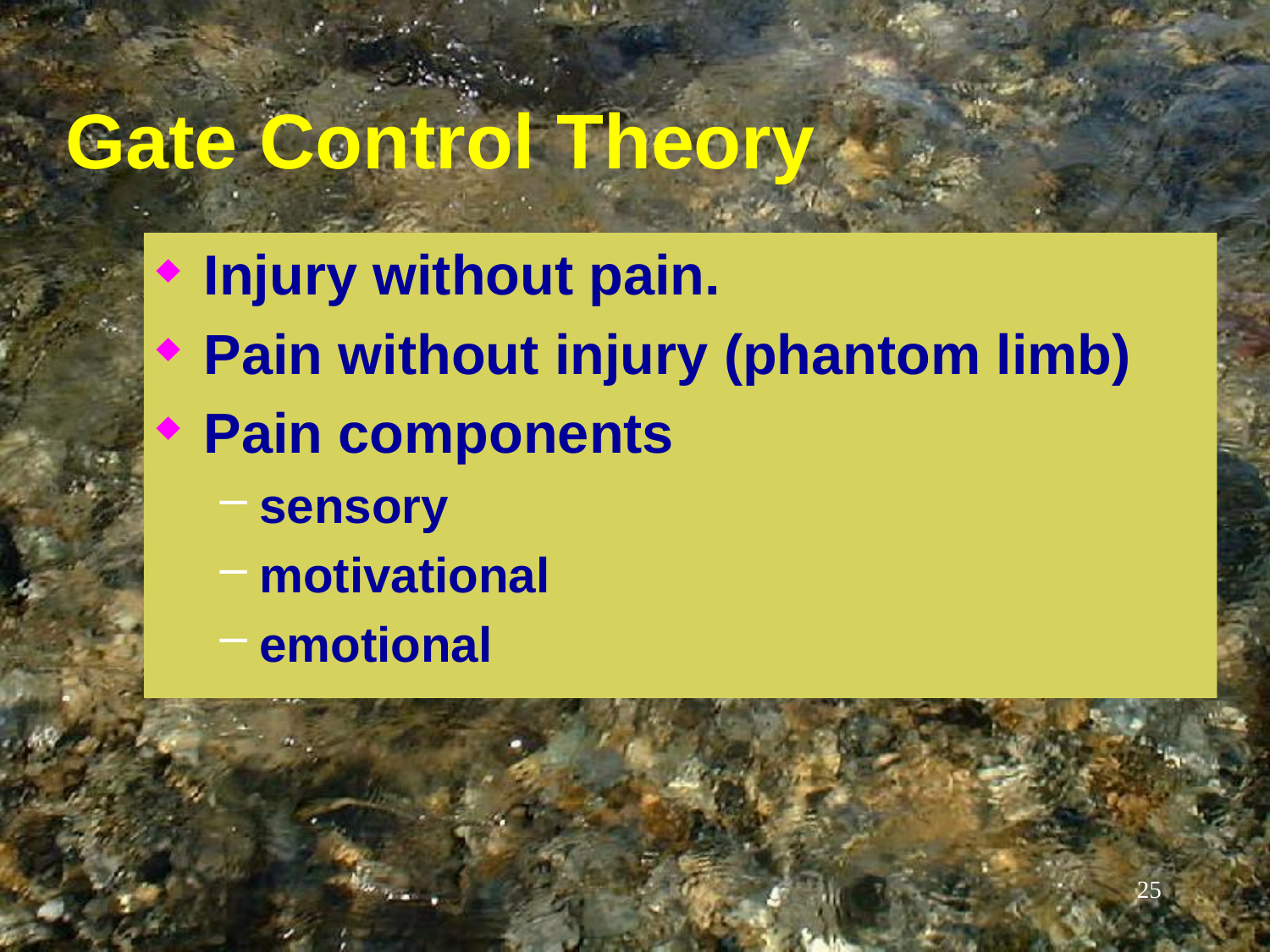

# Gate Control Theory
Injury without pain.
Pain without injury (phantom limb)
Pain components
sensory
motivational
emotional
25